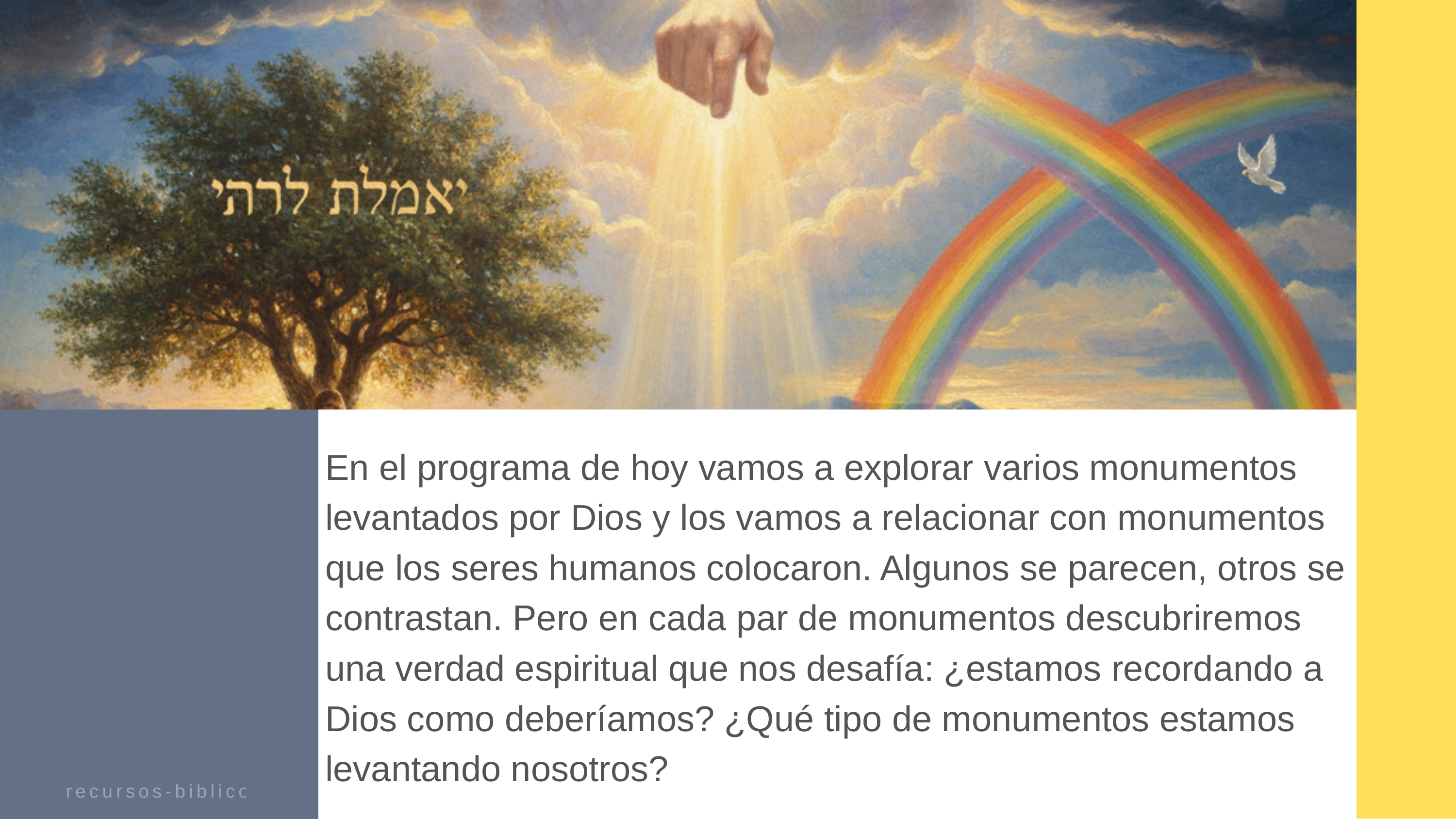

En el programa de hoy vamos a explorar varios monumentos levantados por Dios y los vamos a relacionar con monumentos que los seres humanos colocaron. Algunos se parecen, otros se contrastan. Pero en cada par de monumentos descubriremos una verdad espiritual que nos desafía: ¿estamos recordando a Dios como deberíamos? ¿Qué tipo de monumentos estamos levantando nosotros?
recursos-biblicos.com